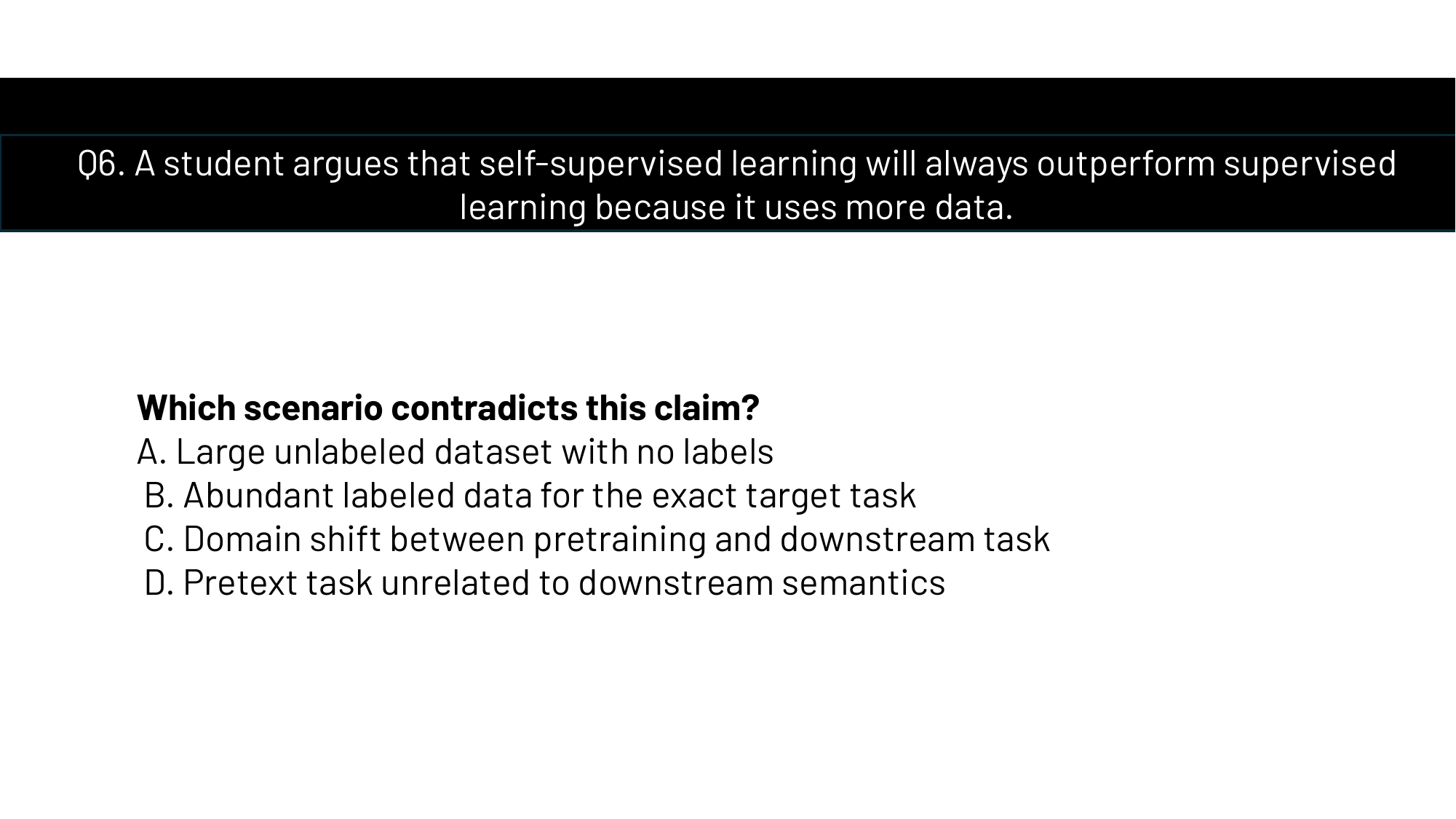

Q6. A student argues that self-supervised learning will always outperform supervised learning because it uses more data.

Which scenario contradicts this claim?
A. Large unlabeled dataset with no labels
 B. Abundant labeled data for the exact target task
 C. Domain shift between pretraining and downstream task
 D. Pretext task unrelated to downstream semantics